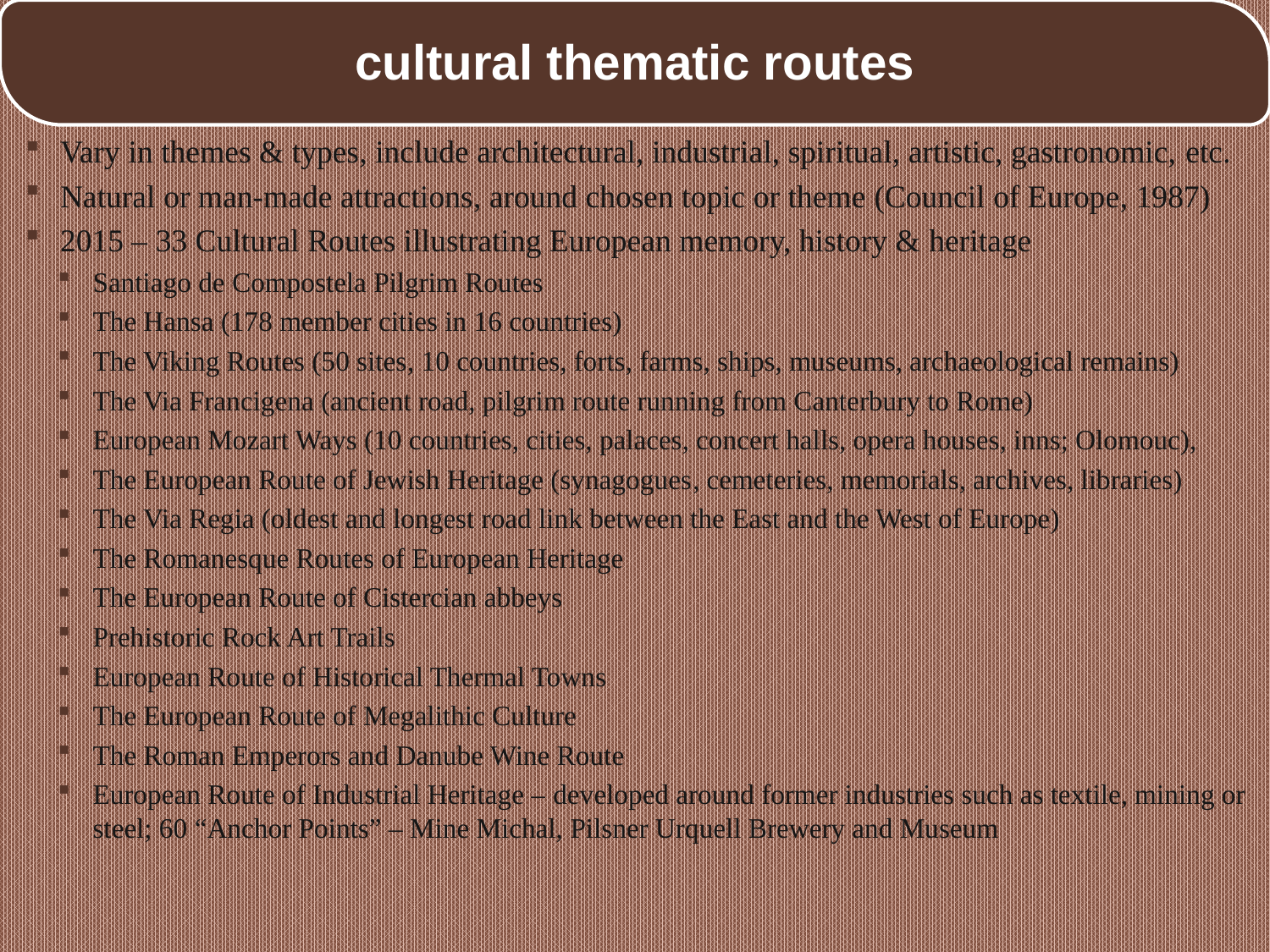

cultural thematic routes
Vary in themes & types, include architectural, industrial, spiritual, artistic, gastronomic, etc.
Natural or man-made attractions, around chosen topic or theme (Council of Europe, 1987)
2015 – 33 Cultural Routes illustrating European memory, history & heritage
Santiago de Compostela Pilgrim Routes
The Hansa (178 member cities in 16 countries)
The Viking Routes (50 sites, 10 countries, forts, farms, ships, museums, archaeological remains)
The Via Francigena (ancient road, pilgrim route running from Canterbury to Rome)
European Mozart Ways (10 countries, cities, palaces, concert halls, opera houses, inns; Olomouc),
The European Route of Jewish Heritage (synagogues, cemeteries, memorials, archives, libraries)
The Via Regia (oldest and longest road link between the East and the West of Europe)
The Romanesque Routes of European Heritage
The European Route of Cistercian abbeys
Prehistoric Rock Art Trails
European Route of Historical Thermal Towns
The European Route of Megalithic Culture
The Roman Emperors and Danube Wine Route
European Route of Industrial Heritage – developed around former industries such as textile, mining or steel; 60 “Anchor Points” – Mine Michal, Pilsner Urquell Brewery and Museum